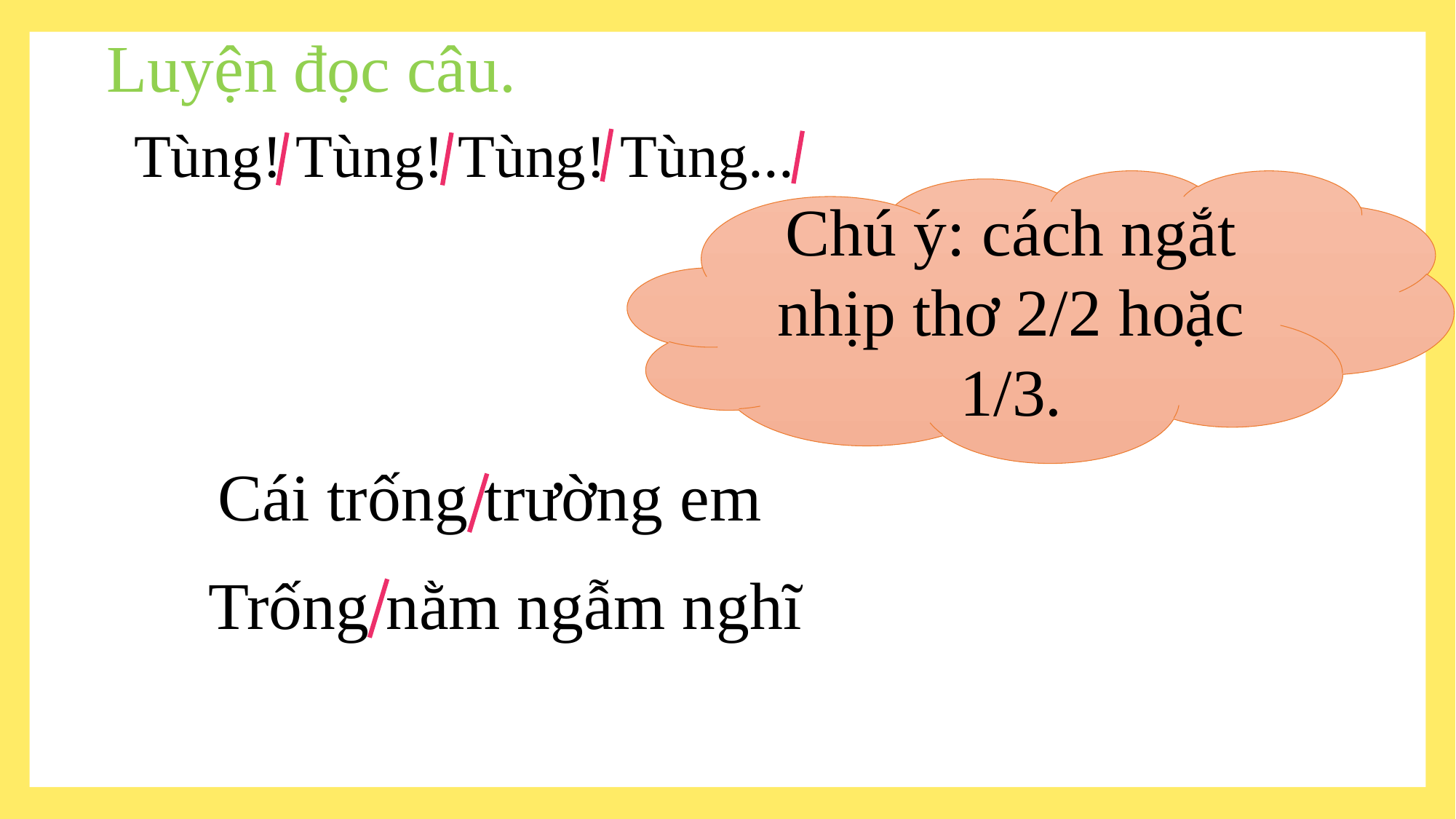

# Luyện đọc câu.
Tùng! Tùng! Tùng! Tùng...

Chú ý: cách ngắt nhịp thơ 2/2 hoặc 1/3.

Cái trống trường em
Trống nằm ngẫm nghĩ